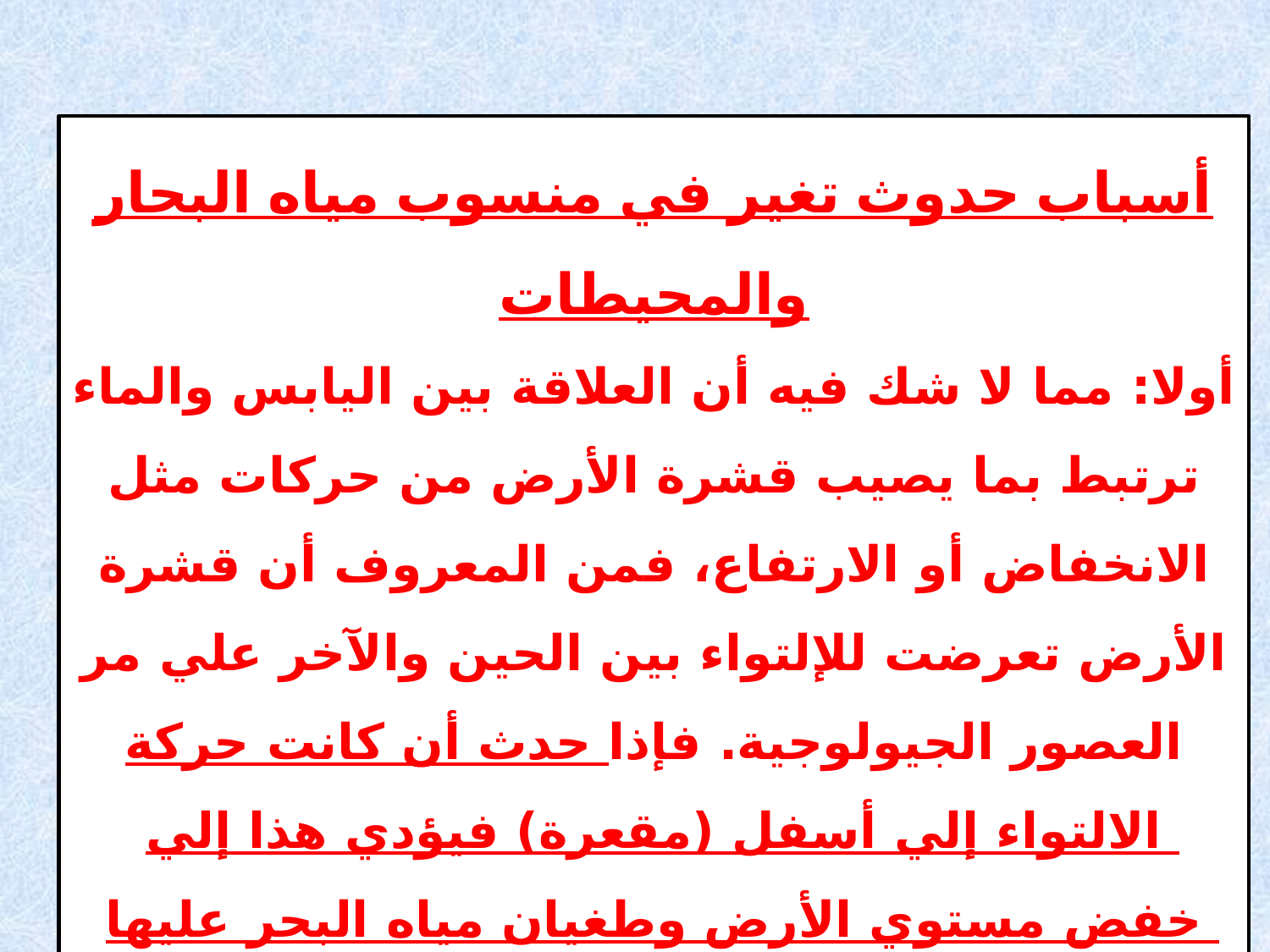

أسباب حدوث تغير في منسوب مياه البحار والمحيطات
أولا: مما لا شك فيه أن العلاقة بين اليابس والماء ترتبط بما يصيب قشرة الأرض من حركات مثل الانخفاض أو الارتفاع، فمن المعروف أن قشرة الأرض تعرضت للإلتواء بين الحين والآخر علي مر العصور الجيولوجية. فإذا حدث أن كانت حركة الالتواء إلي أسفل (مقعرة) فيؤدي هذا إلي خفض مستوي الأرض وطغيان مياه البحر عليها والعكس صحيح.